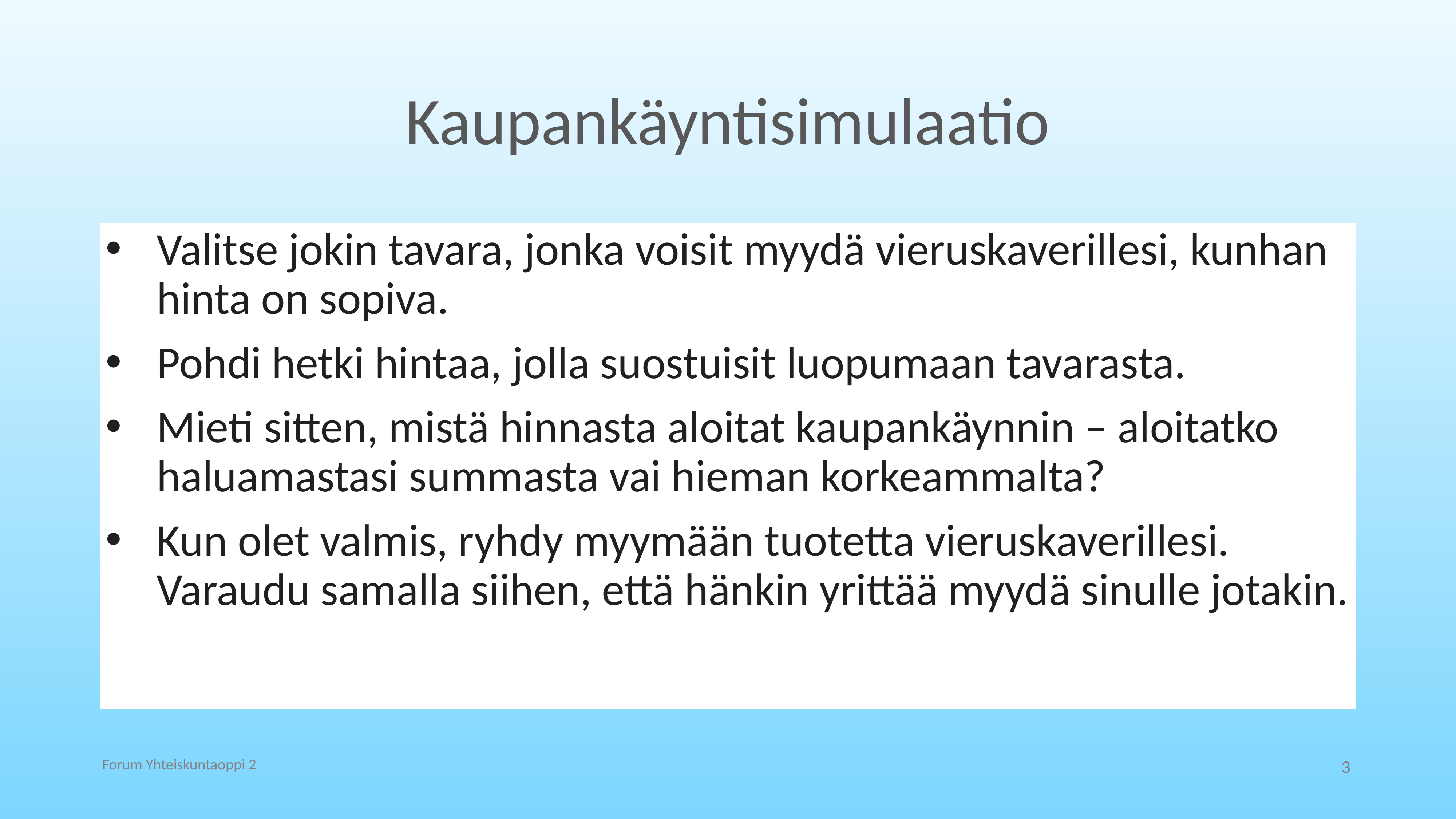

# Kaupankäyntisimulaatio
Valitse jokin tavara, jonka voisit myydä vieruskaverillesi, kunhan hinta on sopiva.
Pohdi hetki hintaa, jolla suostuisit luopumaan tavarasta.
Mieti sitten, mistä hinnasta aloitat kaupankäynnin – aloitatko haluamastasi summasta vai hieman korkeammalta?
Kun olet valmis, ryhdy myymään tuotetta vieruskaverillesi. Varaudu samalla siihen, että hänkin yrittää myydä sinulle jotakin.
Forum Yhteiskuntaoppi 2
3